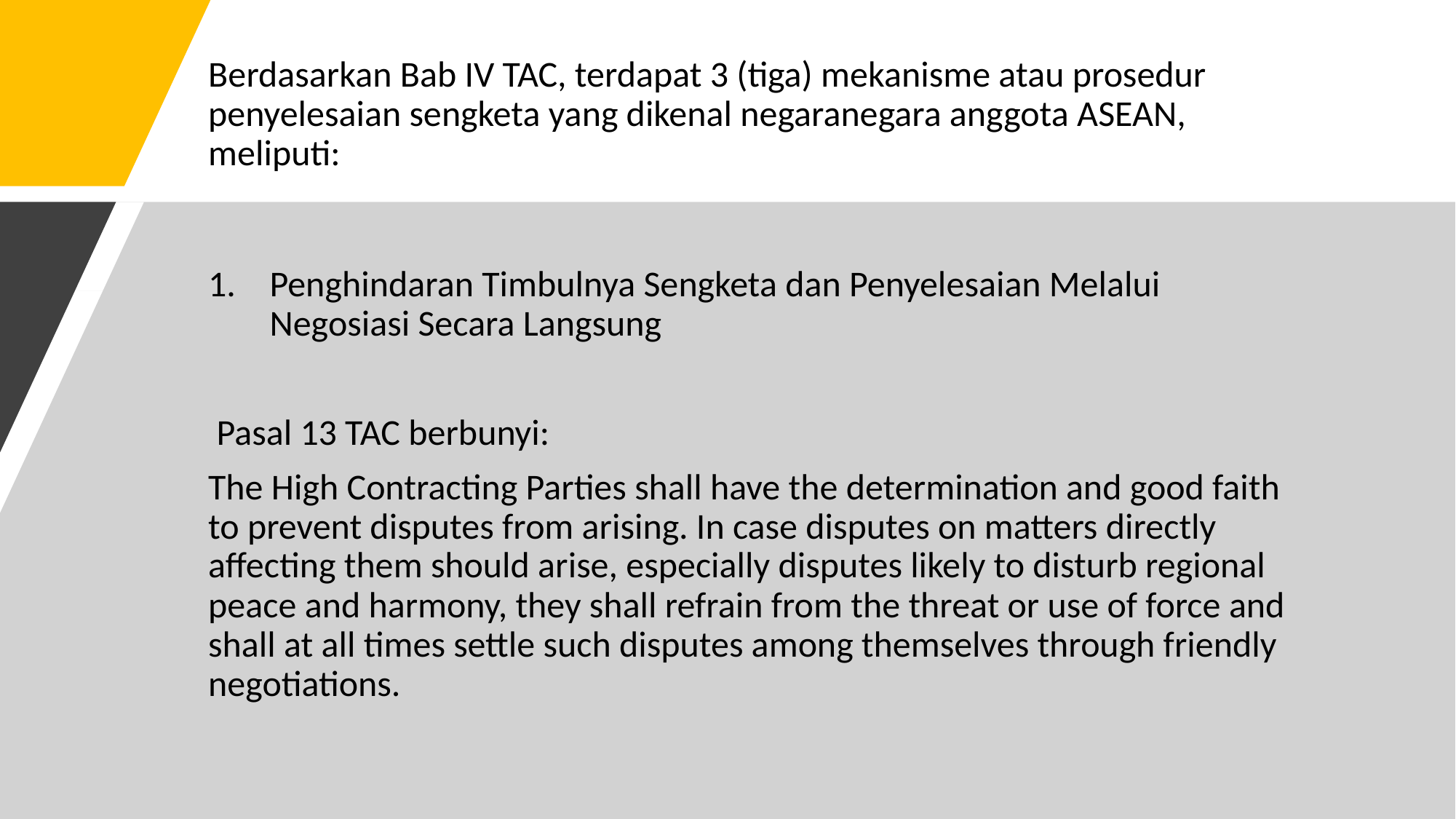

# Berdasarkan Bab IV TAC, terdapat 3 (tiga) mekanisme atau prosedur penyelesaian sengketa yang dikenal negaranegara anggota ASEAN, meliputi:

Penghindaran Timbulnya Sengketa dan Penyelesaian Melalui Negosiasi Secara Langsung

 Pasal 13 TAC berbunyi:
The High Contracting Parties shall have the determination and good faith to prevent disputes from arising. In case disputes on matters directly affecting them should arise, especially disputes likely to disturb regional peace and harmony, they shall refrain from the threat or use of force and shall at all times settle such disputes among themselves through friendly negotiations.